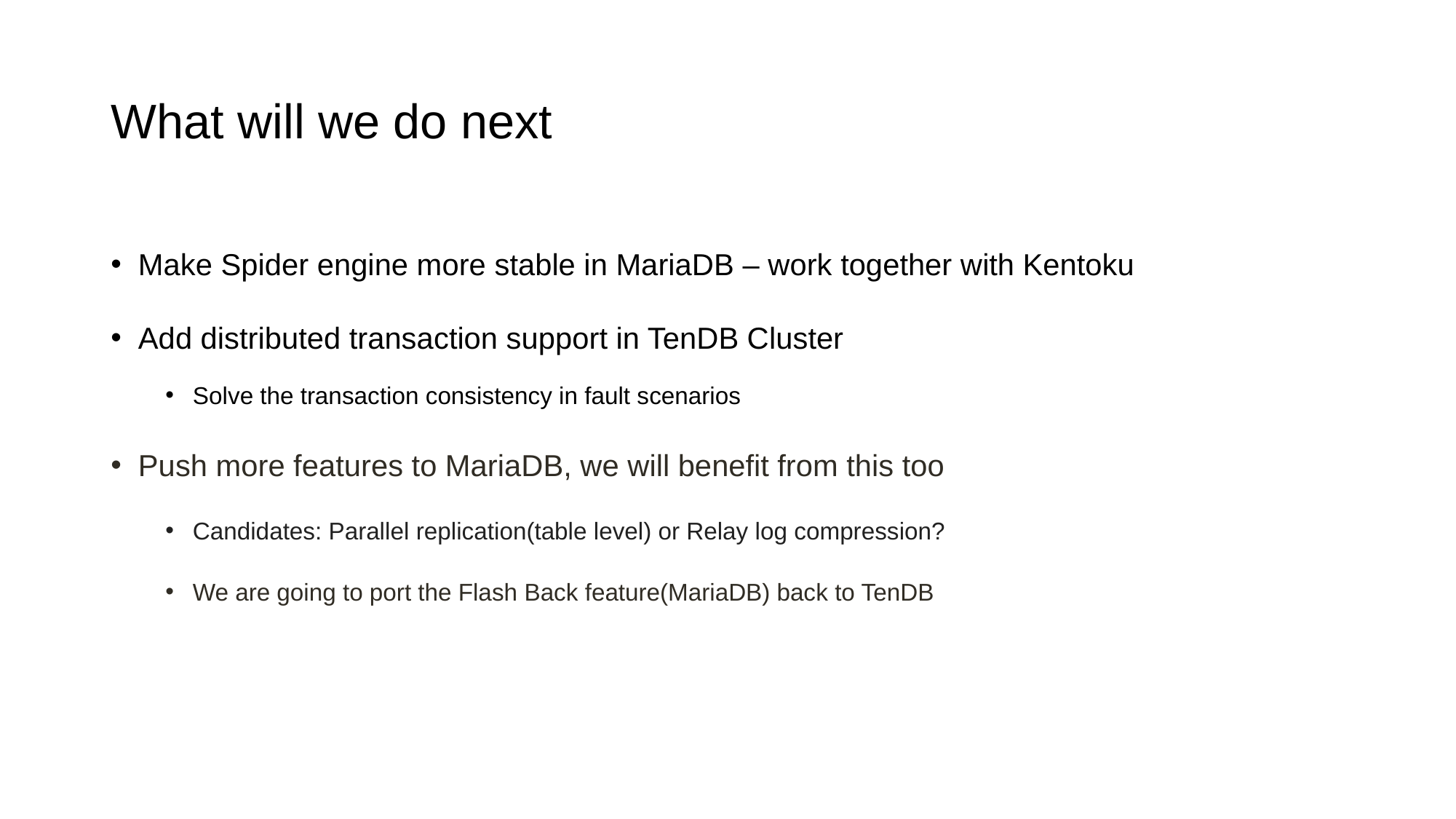

# What will we do next
Make Spider engine more stable in MariaDB – work together with Kentoku
Add distributed transaction support in TenDB Cluster
Solve the transaction consistency in fault scenarios
Push more features to MariaDB, we will benefit from this too
Candidates: Parallel replication(table level) or Relay log compression?
We are going to port the Flash Back feature(MariaDB) back to TenDB